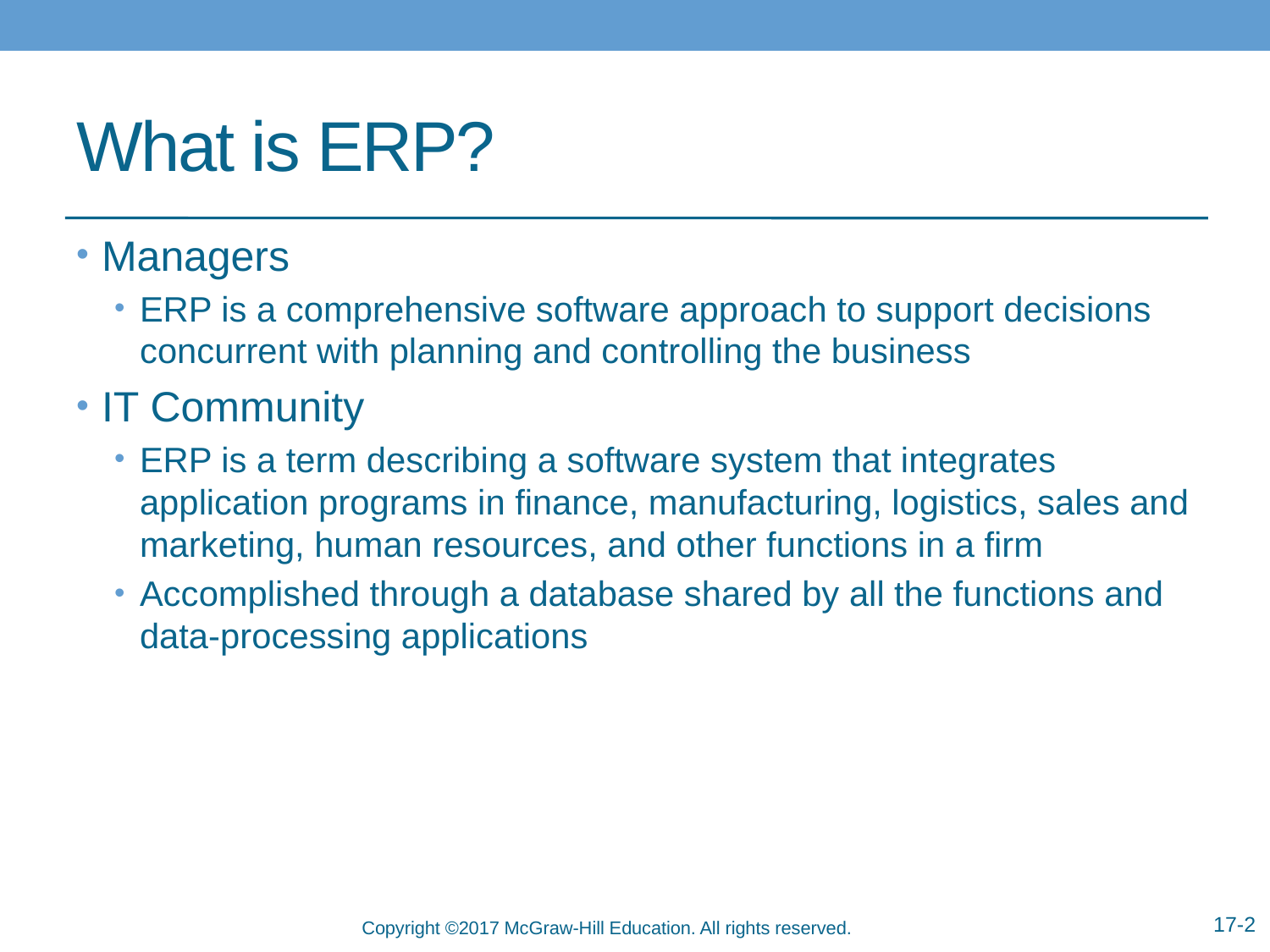

# What is ERP?
Managers
ERP is a comprehensive software approach to support decisions concurrent with planning and controlling the business
IT Community
ERP is a term describing a software system that integrates application programs in finance, manufacturing, logistics, sales and marketing, human resources, and other functions in a firm
Accomplished through a database shared by all the functions and data-processing applications
17-2